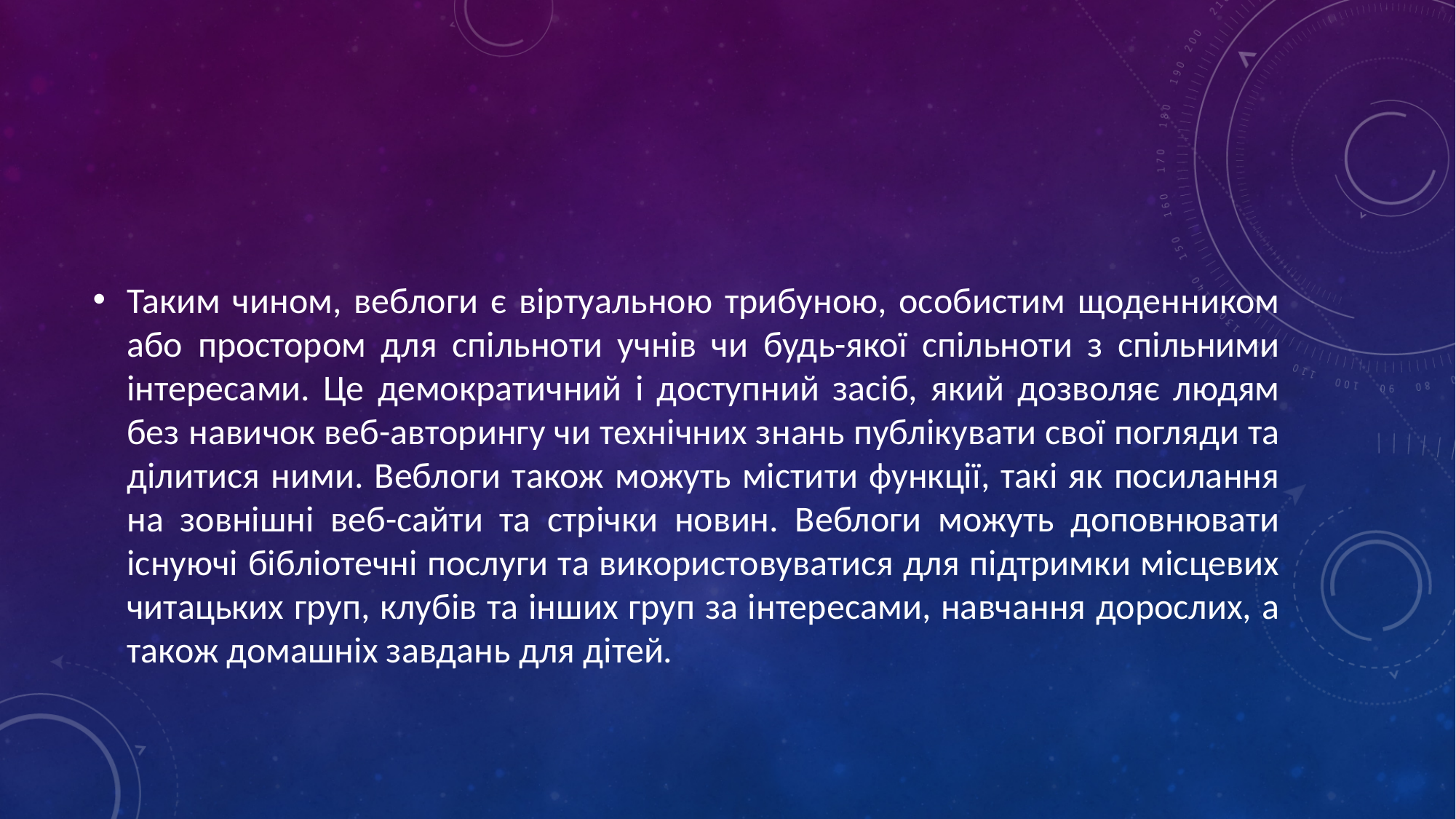

#
Таким чином, веблоги є віртуальною трибуною, особистим щоденником або простором для спільноти учнів чи будь-якої спільноти з спільними інтересами. Це демократичний і доступний засіб, який дозволяє людям без навичок веб-авторингу чи технічних знань публікувати свої погляди та ділитися ними. Веблоги також можуть містити функції, такі як посилання на зовнішні веб-сайти та стрічки новин. Веблоги можуть доповнювати існуючі бібліотечні послуги та використовуватися для підтримки місцевих читацьких груп, клубів та інших груп за інтересами, навчання дорослих, а також домашніх завдань для дітей.